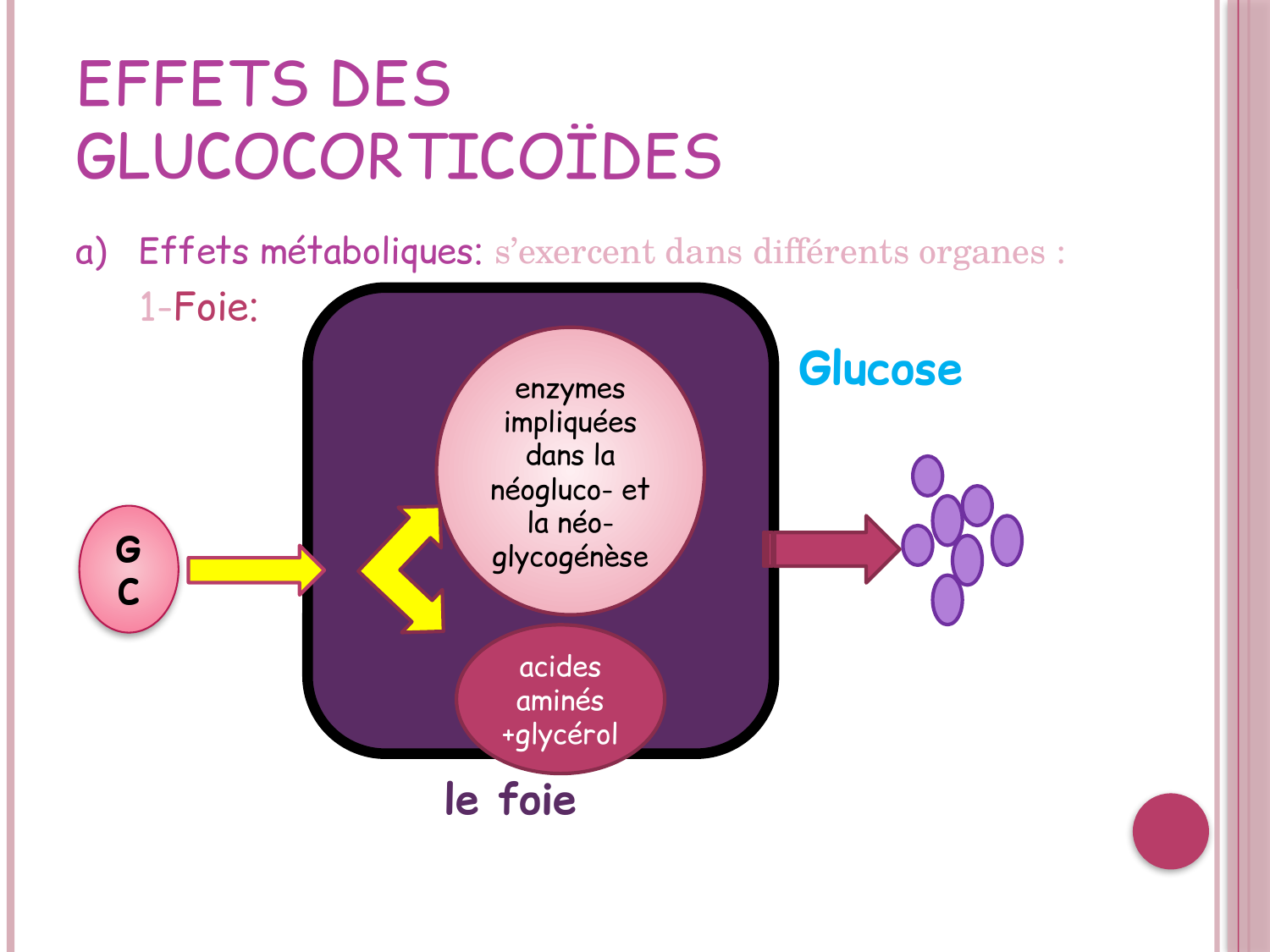

# Effets des glucocorticoïdes
a)   Effets métaboliques: s’exercent dans différents organes :
      1-Foie:
                                                            Glucose

                    le foie

enzymes impliquées dans la néogluco- et la néo-glycogénèse

GC

acides aminés +glycérol